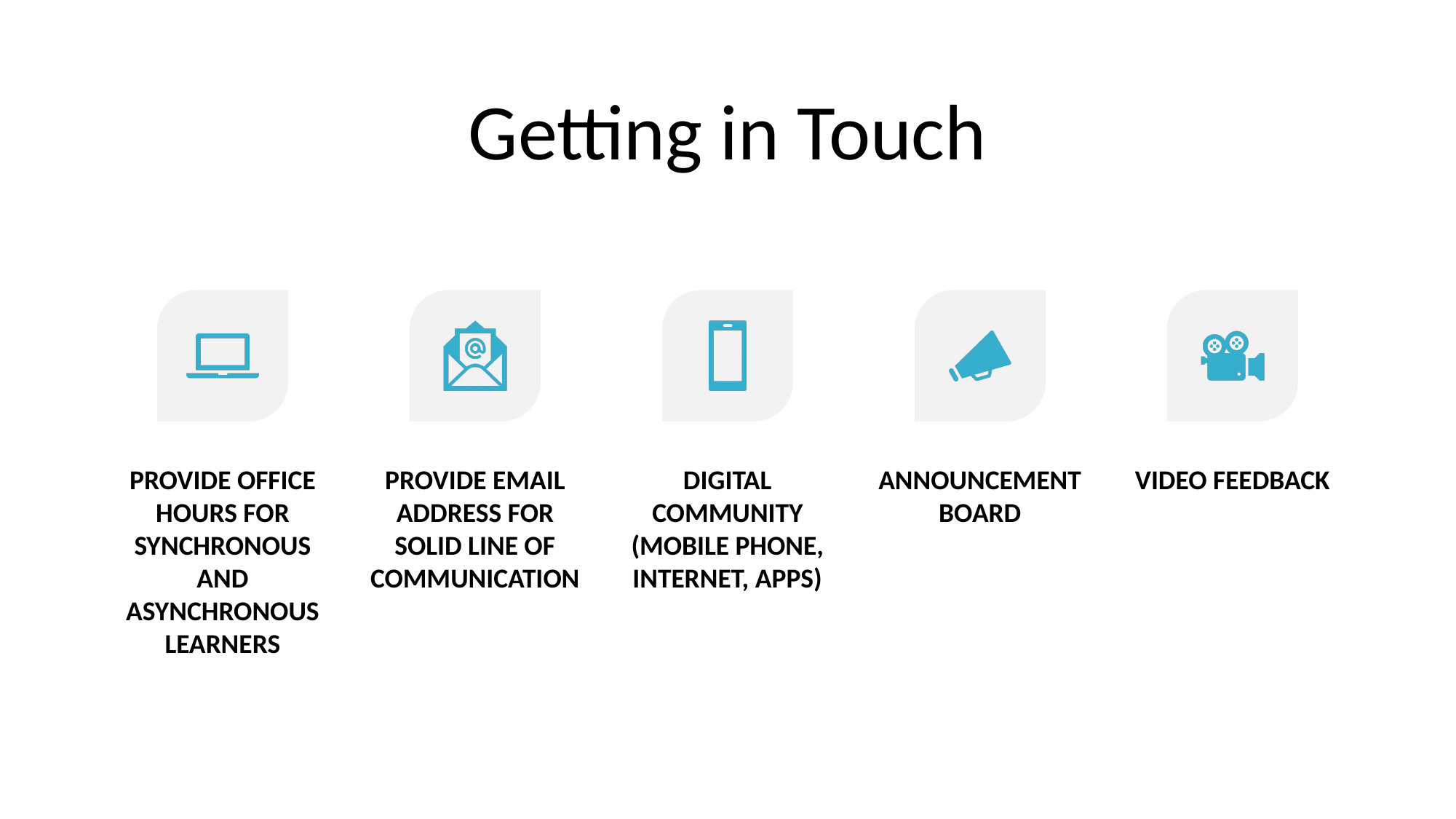

# Getting in Touch
Provide office hours for synchronous and asynchronous learners
Provide email address for solid line of communication
Digital Community (Mobile phone, internet, apps)
Announcement Board
Video Feedback